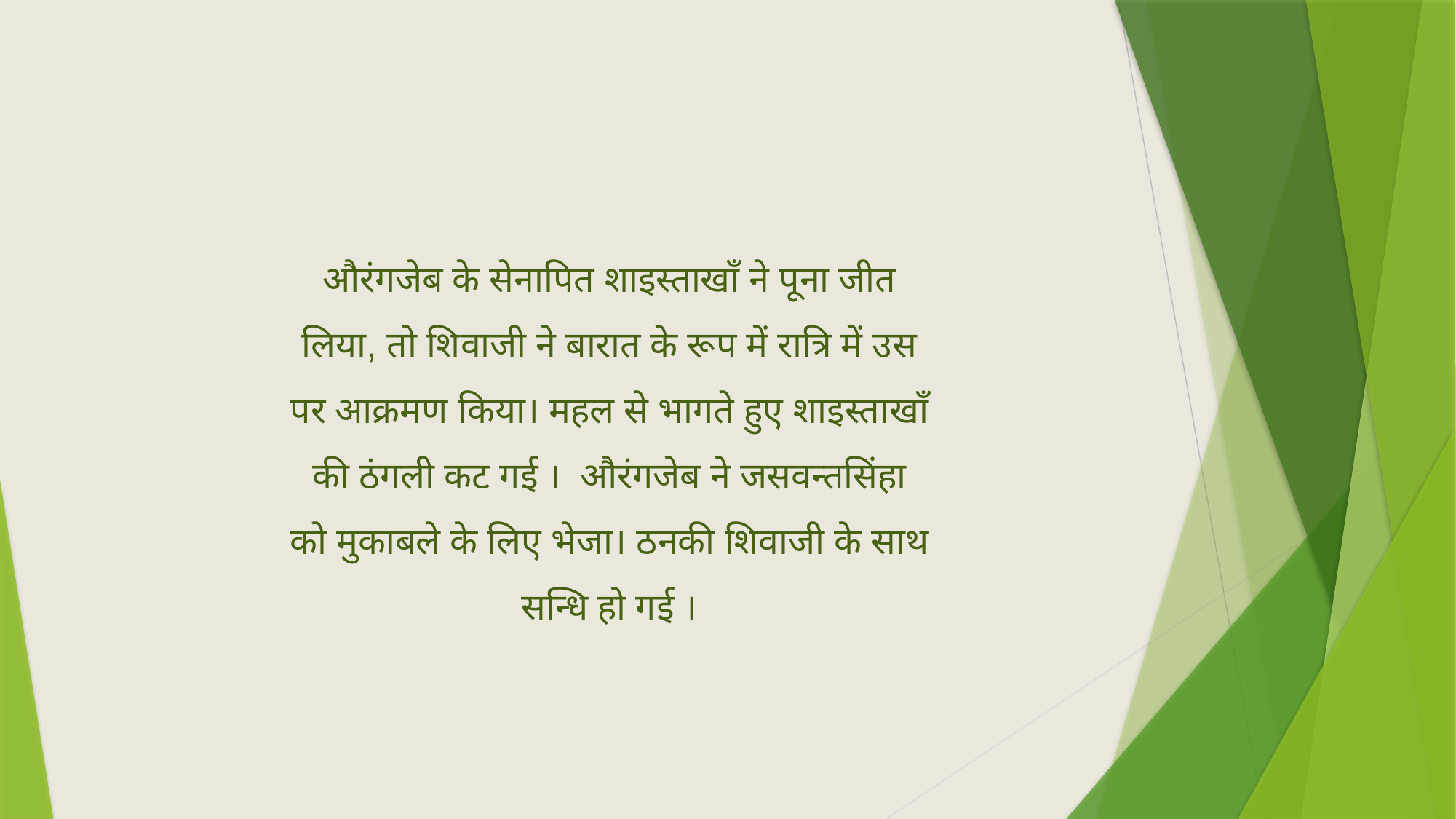

औरंगजेब के सेनापित शाइस्ताखाँ ने पूना जीत लिया, तो शिवाजी ने बारात के रूप में रात्रि में उस पर आक्रमण किया। महल से भागते हुए शाइस्ताखाँ की ठंगली कट गई ।  औरंगजेब ने जसवन्तसिंहा को मुकाबले के लिए भेजा। ठनकी शिवाजी के साथ सन्धि हो गई ।